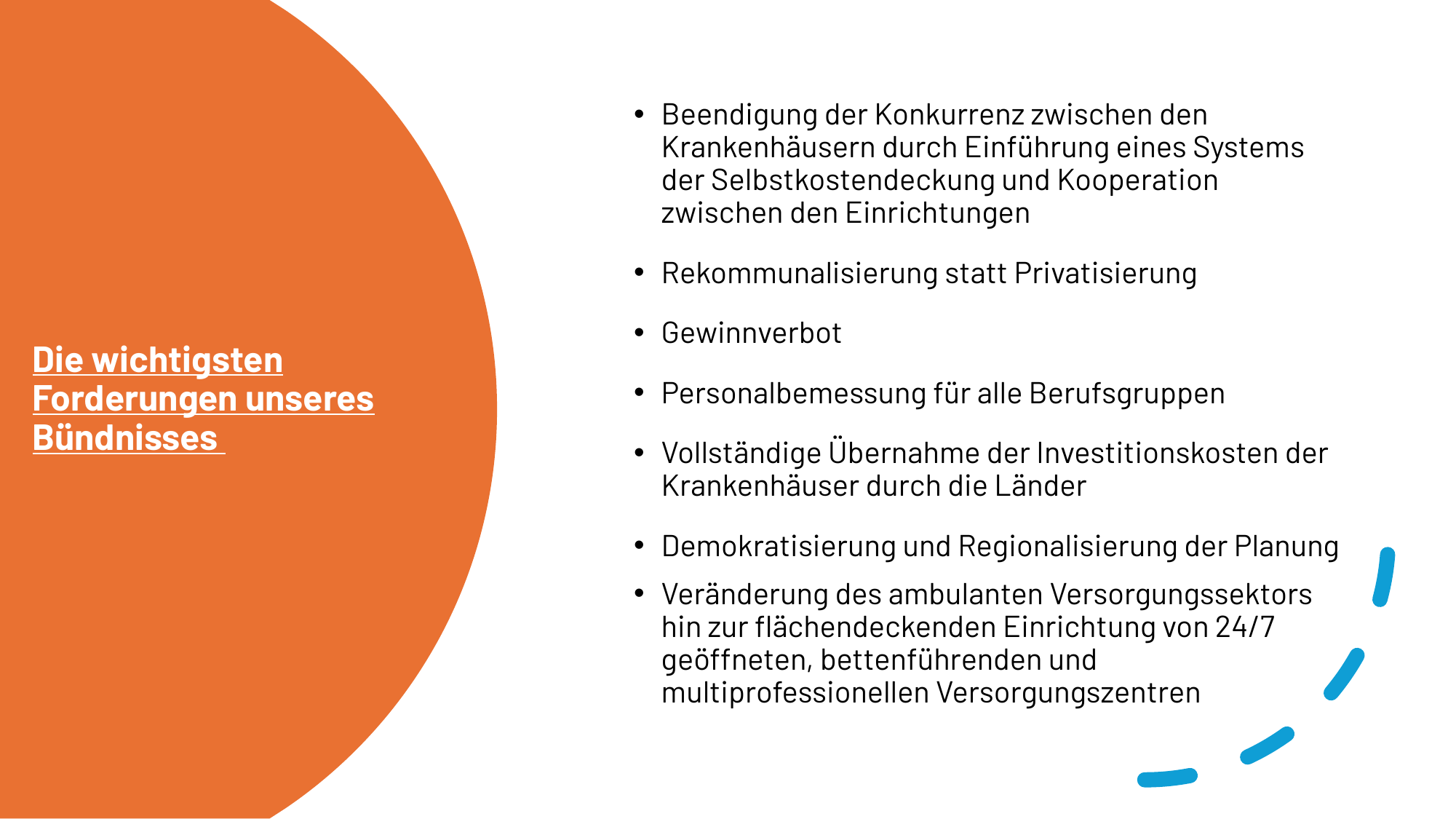

Beendigung der Konkurrenz zwischen den Krankenhäusern durch Einführung eines Systems der Selbstkostendeckung und Kooperation zwischen den Einrichtungen
Rekommunalisierung statt Privatisierung
Gewinnverbot
Personalbemessung für alle Berufsgruppen
Vollständige Übernahme der Investitionskosten der Krankenhäuser durch die Länder
Demokratisierung und Regionalisierung der Planung
Veränderung des ambulanten Versorgungssektors hin zur flächendeckenden Einrichtung von 24/7 geöffneten, bettenführenden und multiprofessionellen Versorgungszentren
# Die wichtigsten Forderungen unseres Bündnisses